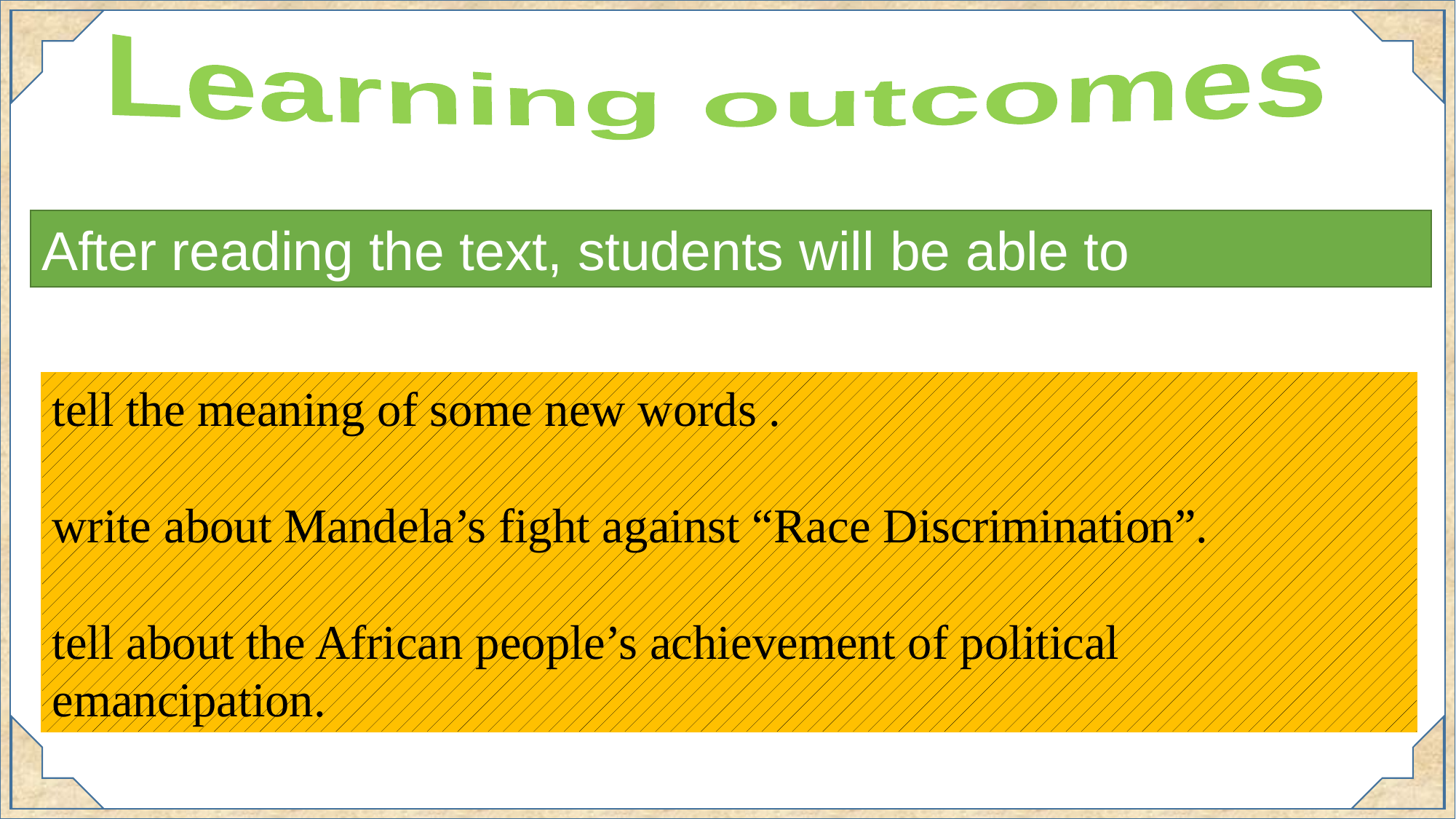

Learning outcomes
After reading the text, students will be able to
tell the meaning of some new words .

write about Mandela’s fight against “Race Discrimination”.

tell about the African people’s achievement of political emancipation.